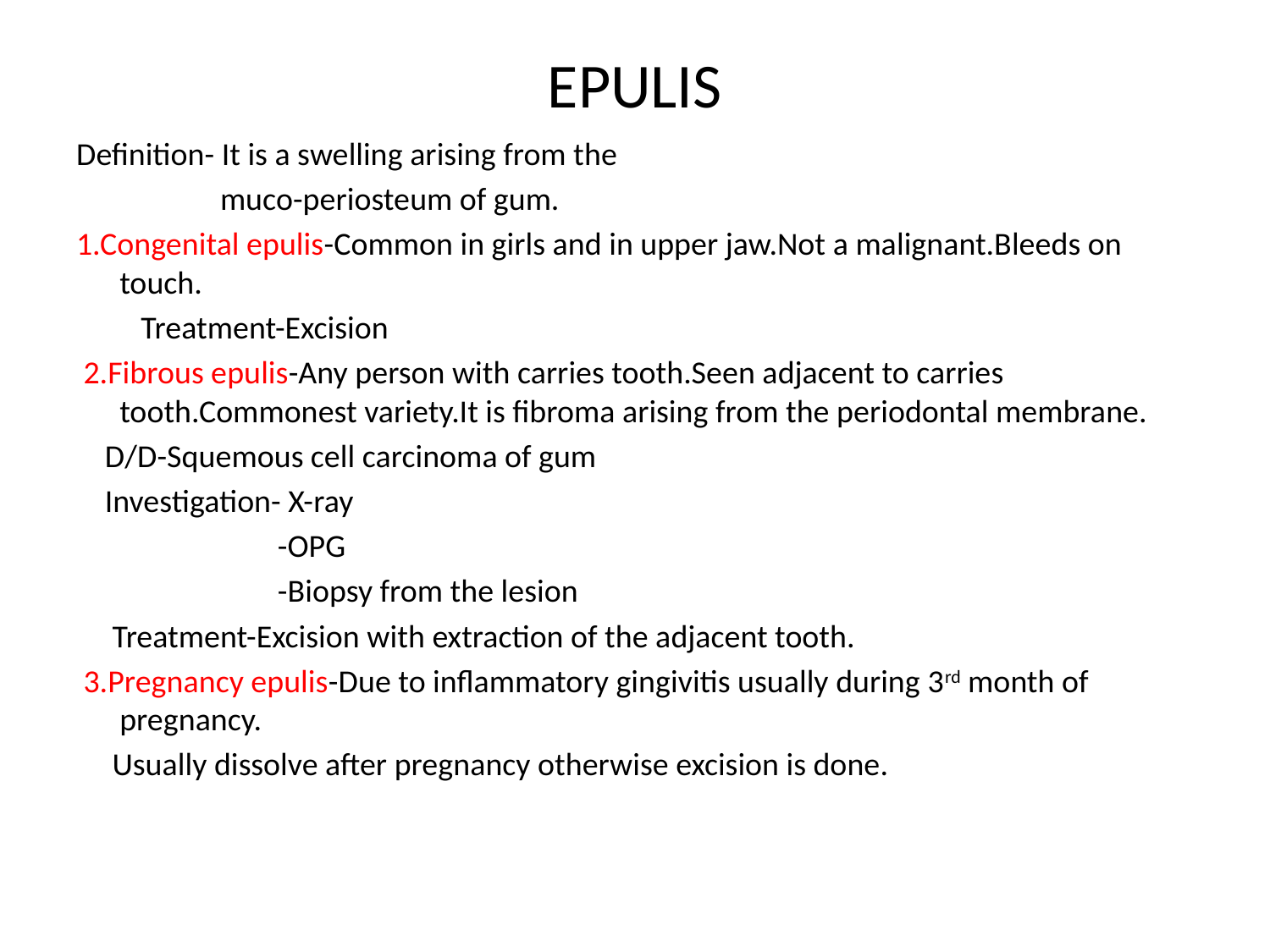

# EPULIS
Definition- It is a swelling arising from the
                    muco-periosteum of gum.
1.Congenital epulis-Common in girls and in upper jaw.Not a malignant.Bleeds on touch.
         Treatment-Excision
 2.Fibrous epulis-Any person with carries tooth.Seen adjacent to carries tooth.Commonest variety.It is fibroma arising from the periodontal membrane.
    D/D-Squemous cell carcinoma of gum
    Investigation- X-ray
                            -OPG
                            -Biopsy from the lesion
     Treatment-Excision with extraction of the adjacent tooth.
 3.Pregnancy epulis-Due to inflammatory gingivitis usually during 3rd month of pregnancy.
     Usually dissolve after pregnancy otherwise excision is done.